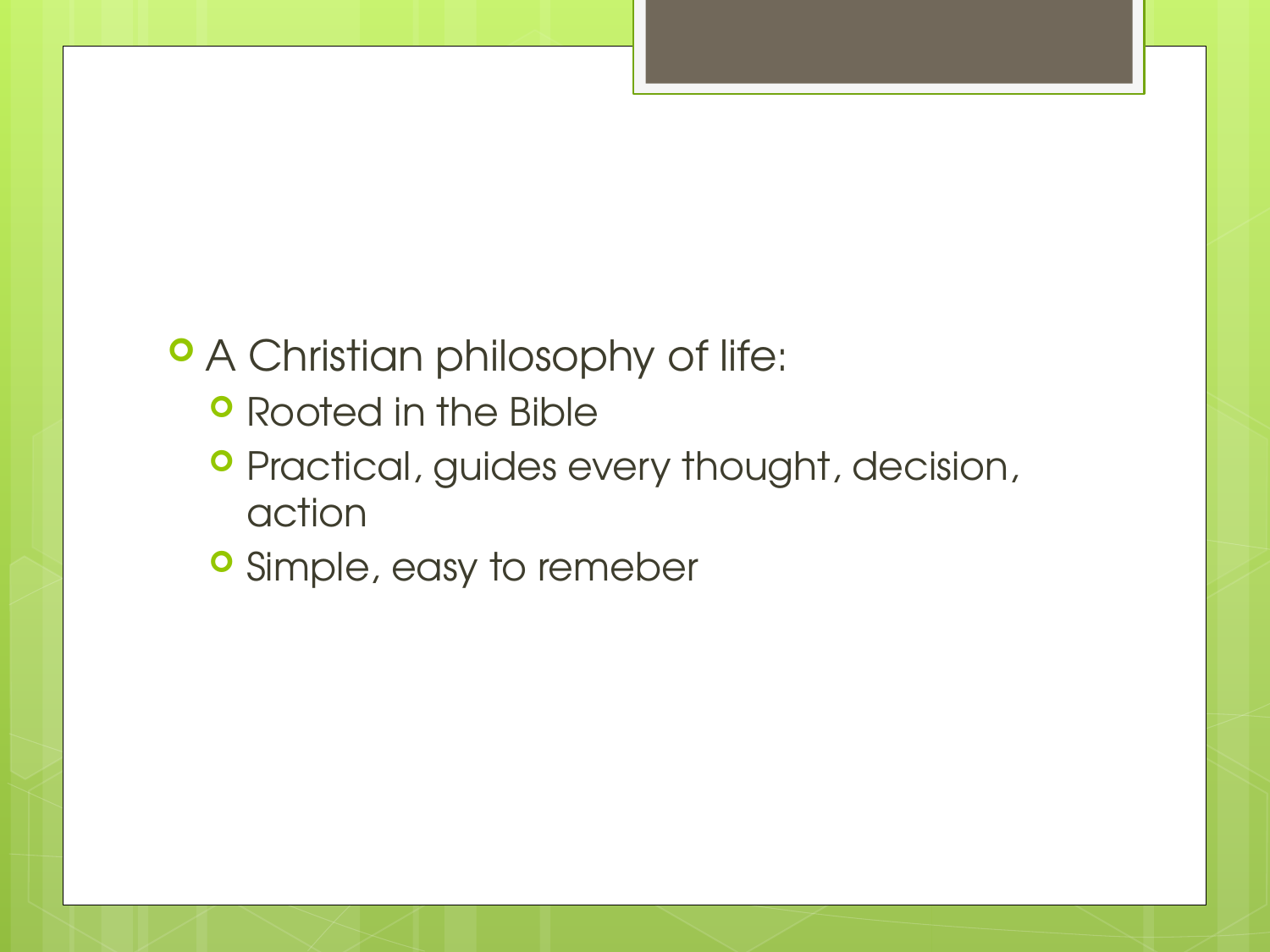

#
A Christian philosophy of life:
Rooted in the Bible
Practical, guides every thought, decision, action
Simple, easy to remeber